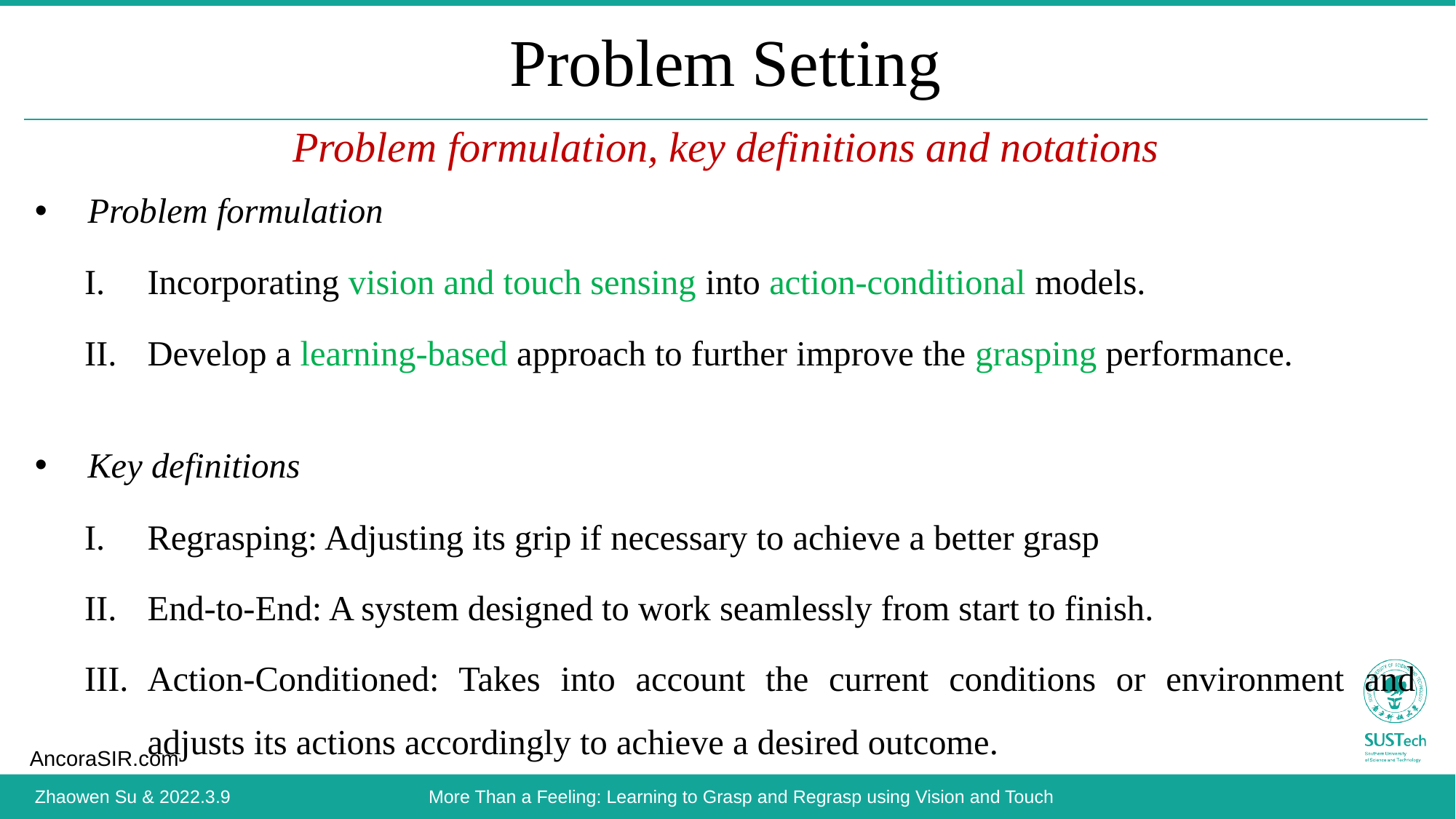

# Problem Setting
Problem formulation, key definitions and notations
Problem formulation
Incorporating vision and touch sensing into action-conditional models.
Develop a learning-based approach to further improve the grasping performance.

Key definitions
Regrasping: Adjusting its grip if necessary to achieve a better grasp
End-to-End: A system designed to work seamlessly from start to finish.
Action-Conditioned: Takes into account the current conditions or environment and adjusts its actions accordingly to achieve a desired outcome.
Zhaowen Su & 2022.3.9
More Than a Feeling: Learning to Grasp and Regrasp using Vision and Touch
6